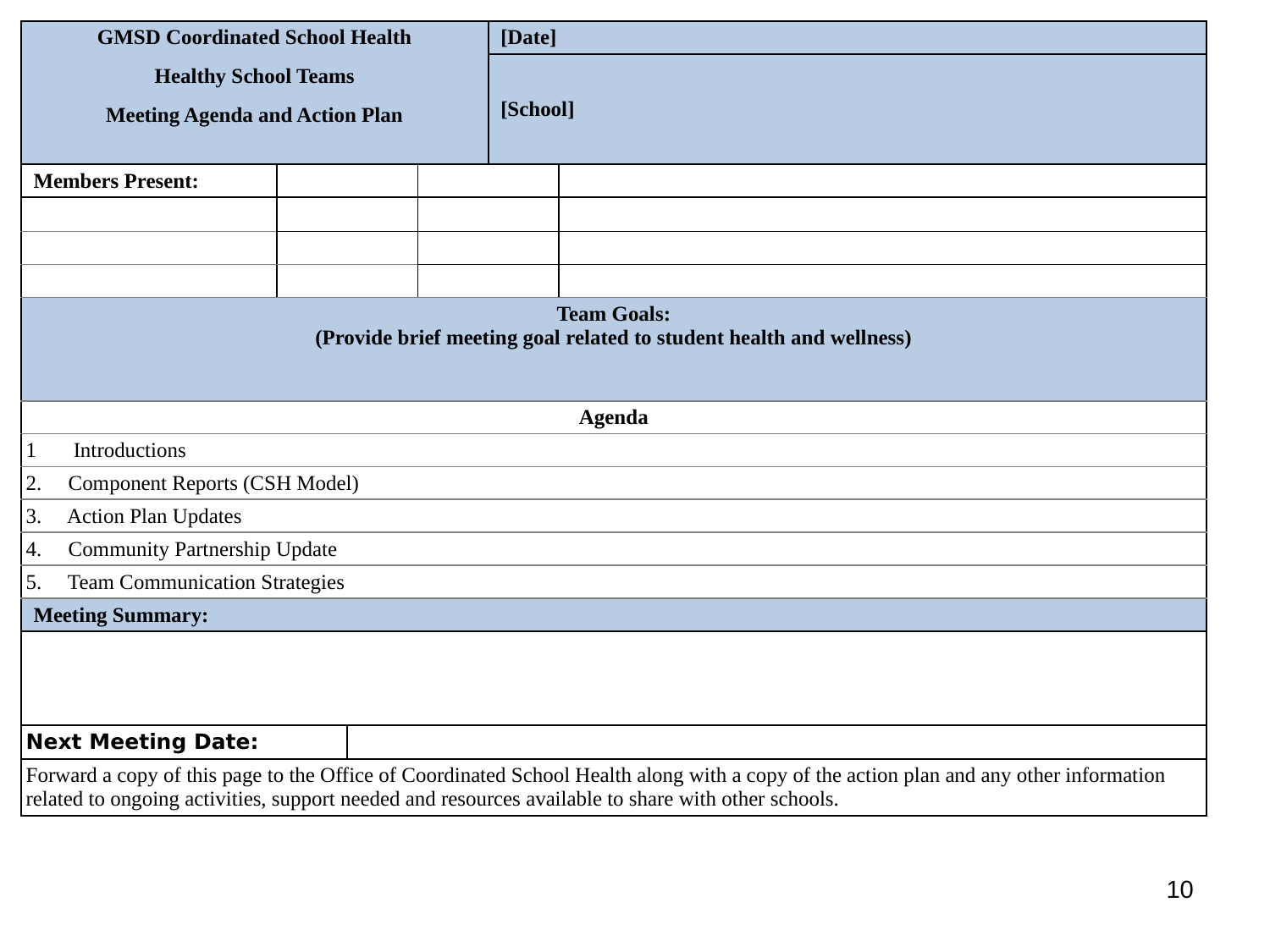

| GMSD Coordinated School Health Healthy School Teams Meeting Agenda and Action Plan |  |  |  | [Date] |  |
| --- | --- | --- | --- | --- | --- |
|  |  |  |  | [School] |  |
| Members Present: |  |  |  |  |  |
|  |  |  |  |  |  |
|  |  |  |  |  |  |
|  |  |  |  |  |  |
| Team Goals: (Provide brief meeting goal related to student health and wellness) |  |  |  |  |  |
| Agenda |  |  |  |  |  |
| 1 Introductions |  |  |  |  |  |
| 2. Component Reports (CSH Model) |  |  |  |  |  |
| 3. Action Plan Updates |  |  |  |  |  |
| 4. Community Partnership Update |  |  |  |  |  |
| 5. Team Communication Strategies |  |  |  |  |  |
| Meeting Summary: |  |  |  |  |  |
|  |  |  |  |  |  |
| Next Meeting Date: |  |  |  |  |  |
| Forward a copy of this page to the Office of Coordinated School Health along with a copy of the action plan and any other information related to ongoing activities, support needed and resources available to share with other schools. |  |  |  |  |  |
10